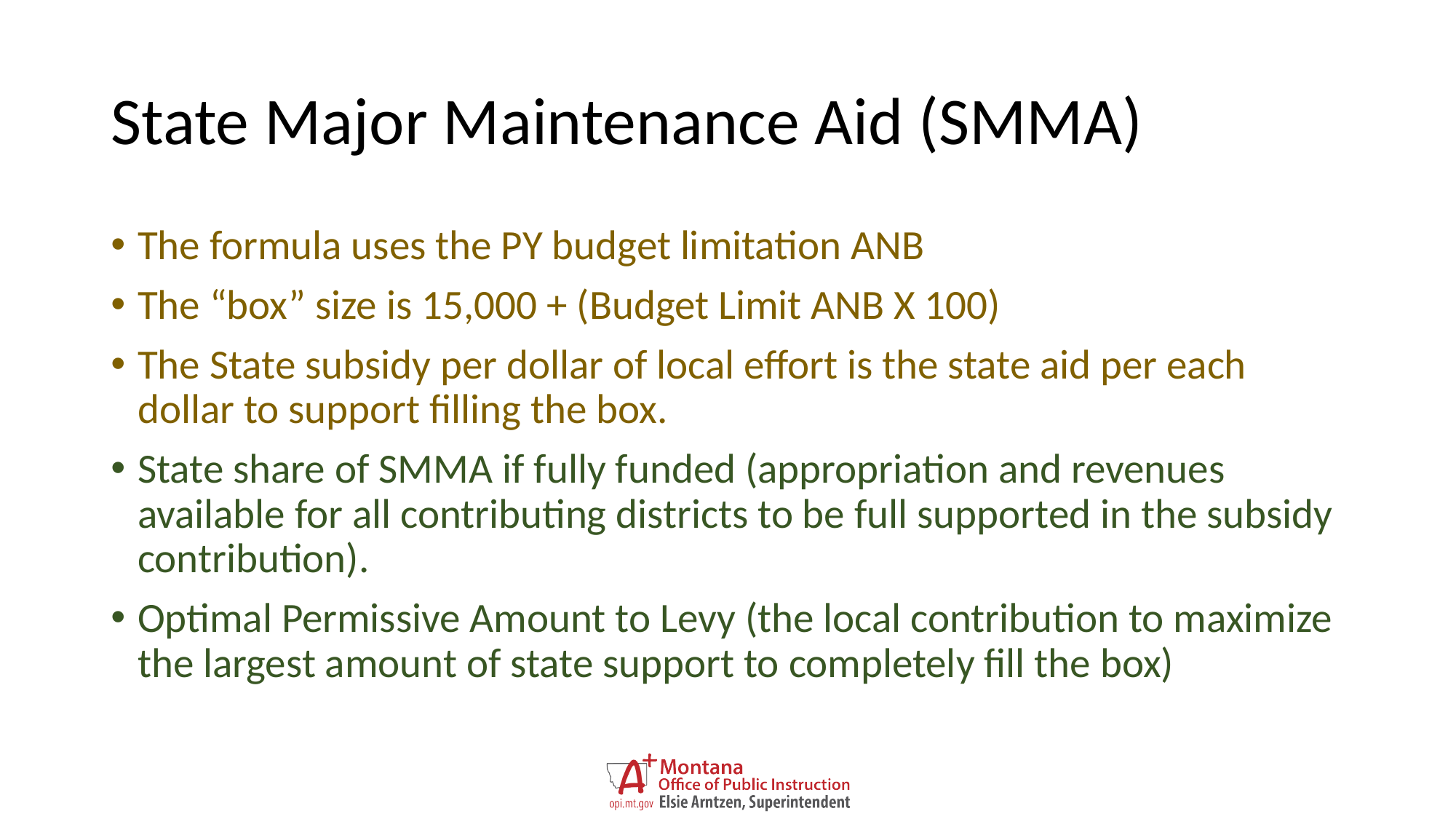

# State Major Maintenance Aid (SMMA)
The formula uses the PY budget limitation ANB
The “box” size is 15,000 + (Budget Limit ANB X 100)
The State subsidy per dollar of local effort is the state aid per each dollar to support filling the box.
State share of SMMA if fully funded (appropriation and revenues available for all contributing districts to be full supported in the subsidy contribution).
Optimal Permissive Amount to Levy (the local contribution to maximize the largest amount of state support to completely fill the box)